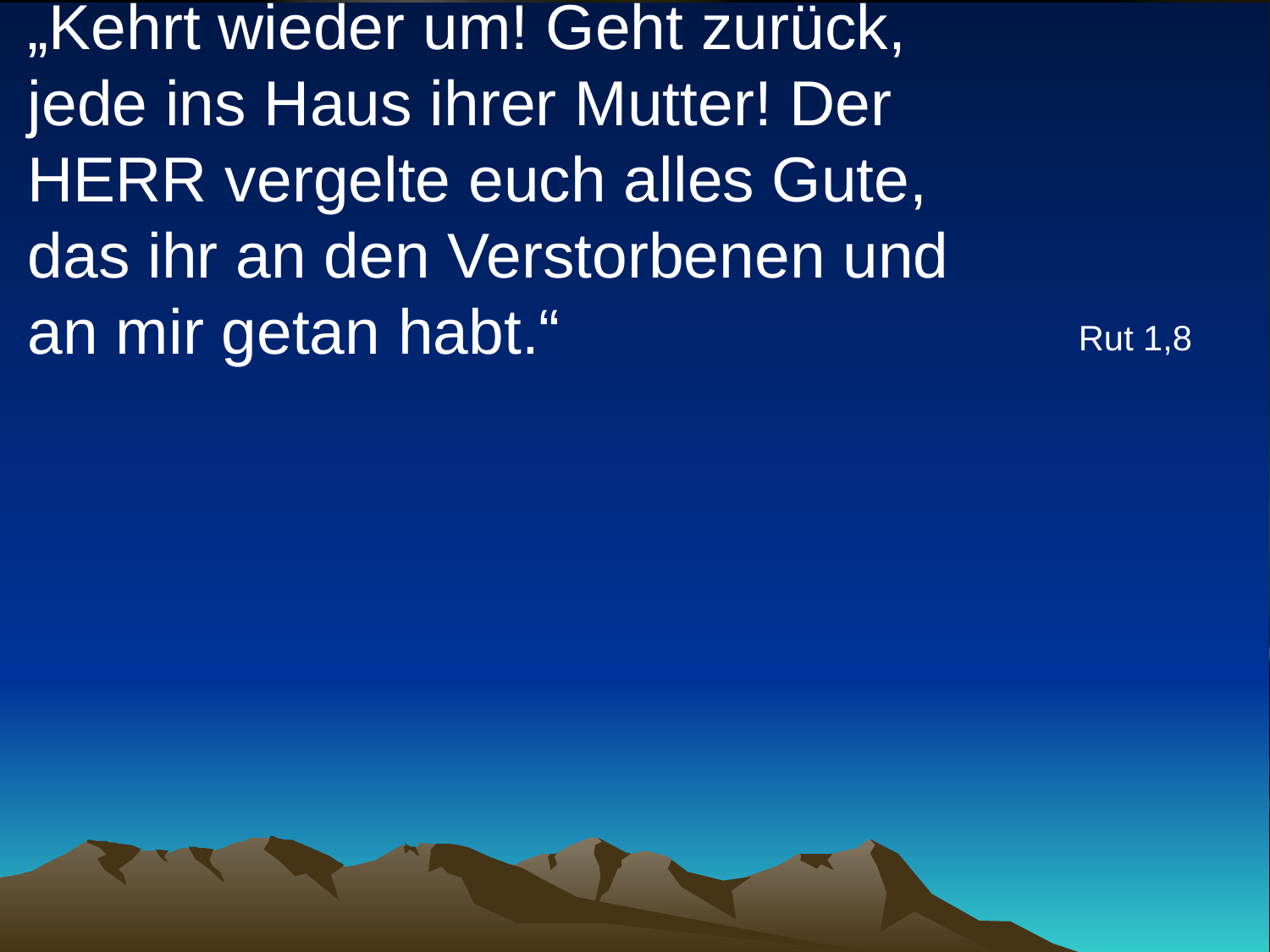

# „Kehrt wieder um! Geht zurück, jede ins Haus ihrer Mutter! Der HERR vergelte euch alles Gute, das ihr an den Verstorbenen und an mir getan habt.“
Rut 1,8